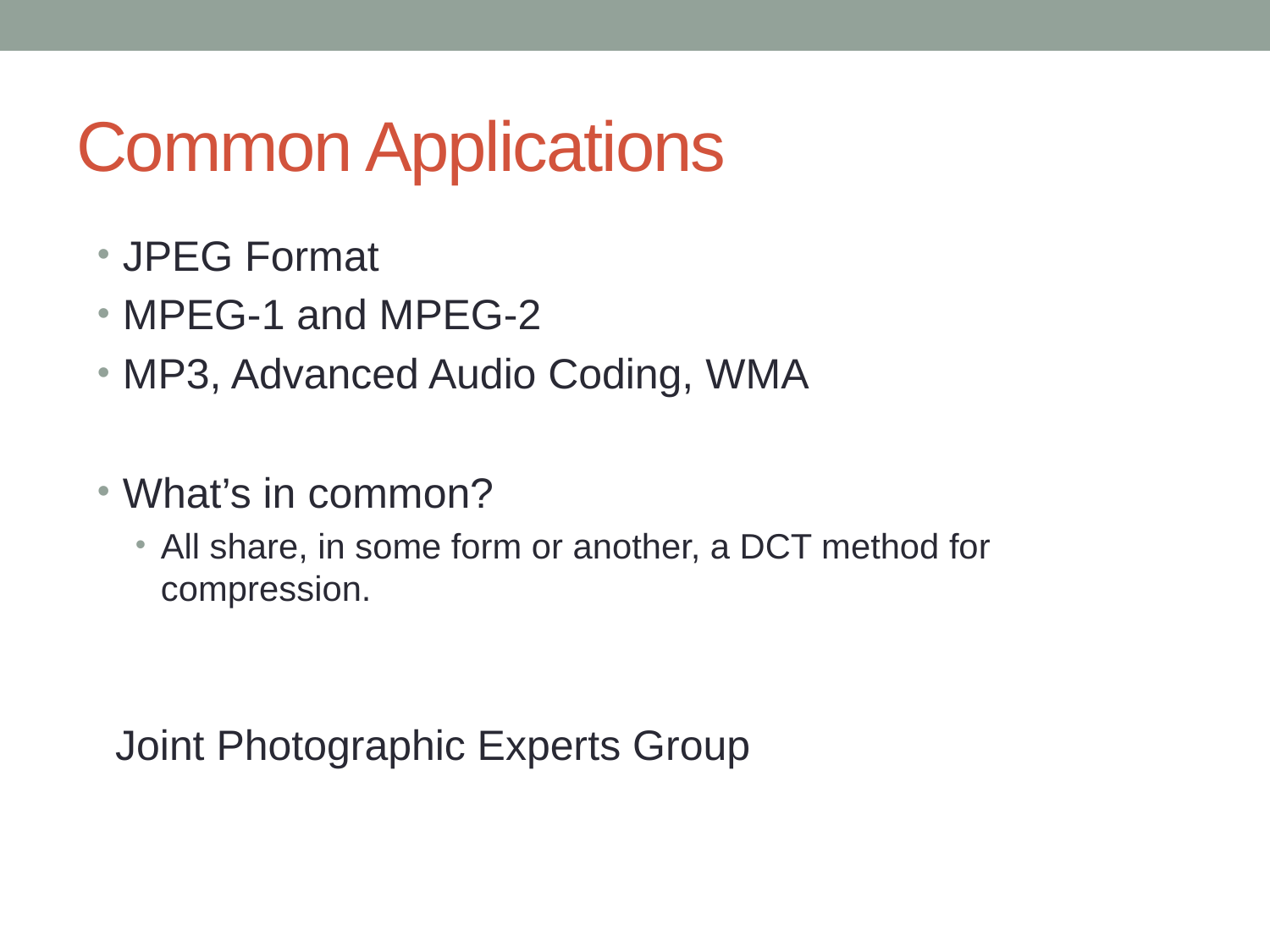

# Common Applications
JPEG Format
MPEG-1 and MPEG-2
MP3, Advanced Audio Coding, WMA

What’s in common?
All share, in some form or another, a DCT method for compression.
Joint Photographic Experts Group